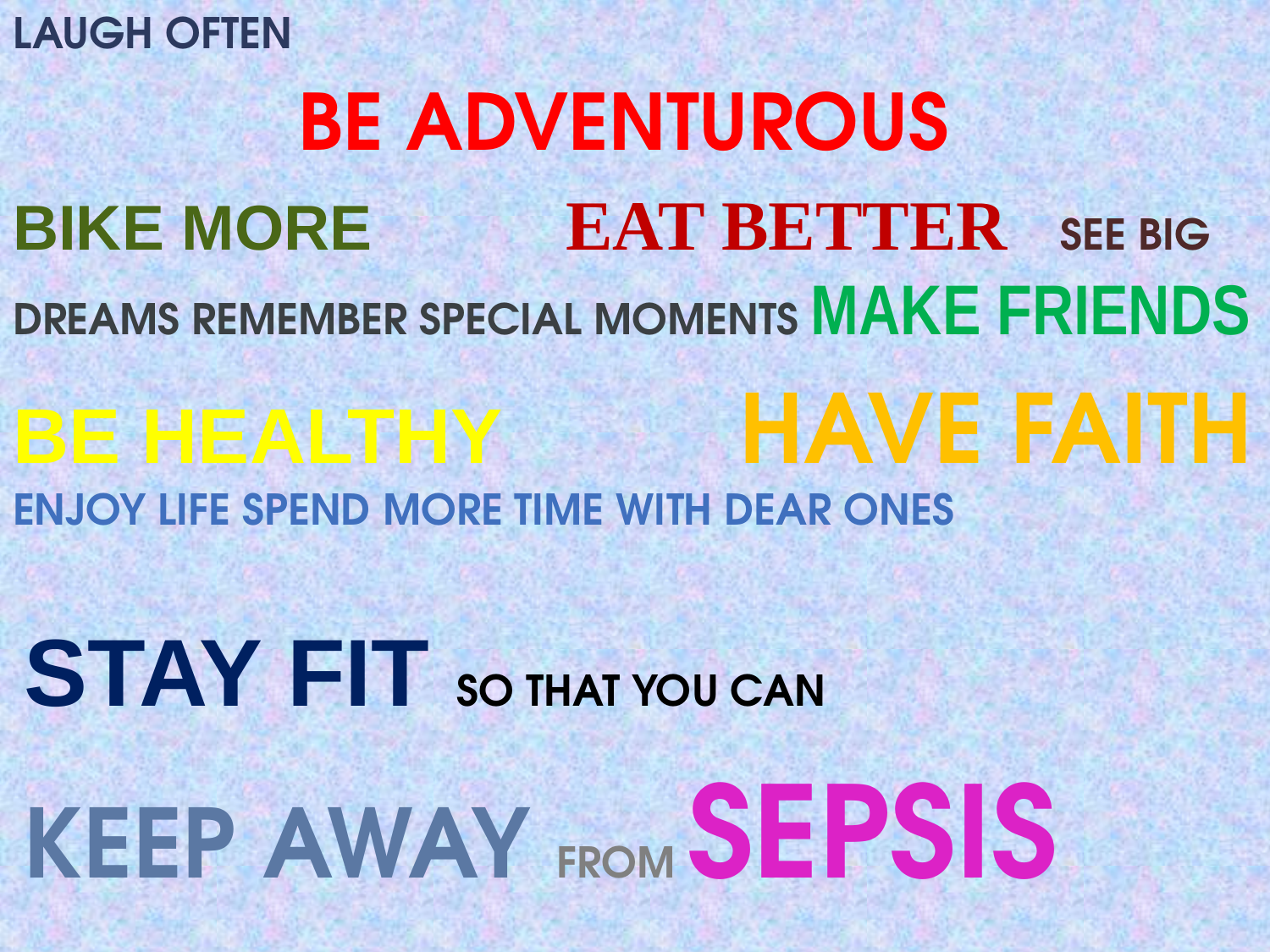

LAUGH OFTEN
BE ADVENTUROUS
BIKE MORE           EAT BETTER   SEE BIG DREAMS REMEMBER SPECIAL MOMENTS MAKE FRIENDS
BE HEALTHY           HAVE FAITH ENJOY LIFE SPEND MORE TIME WITH DEAR ONES

 STAY FIT SO THAT YOU CAN
 KEEP AWAY FROM SEPSIS